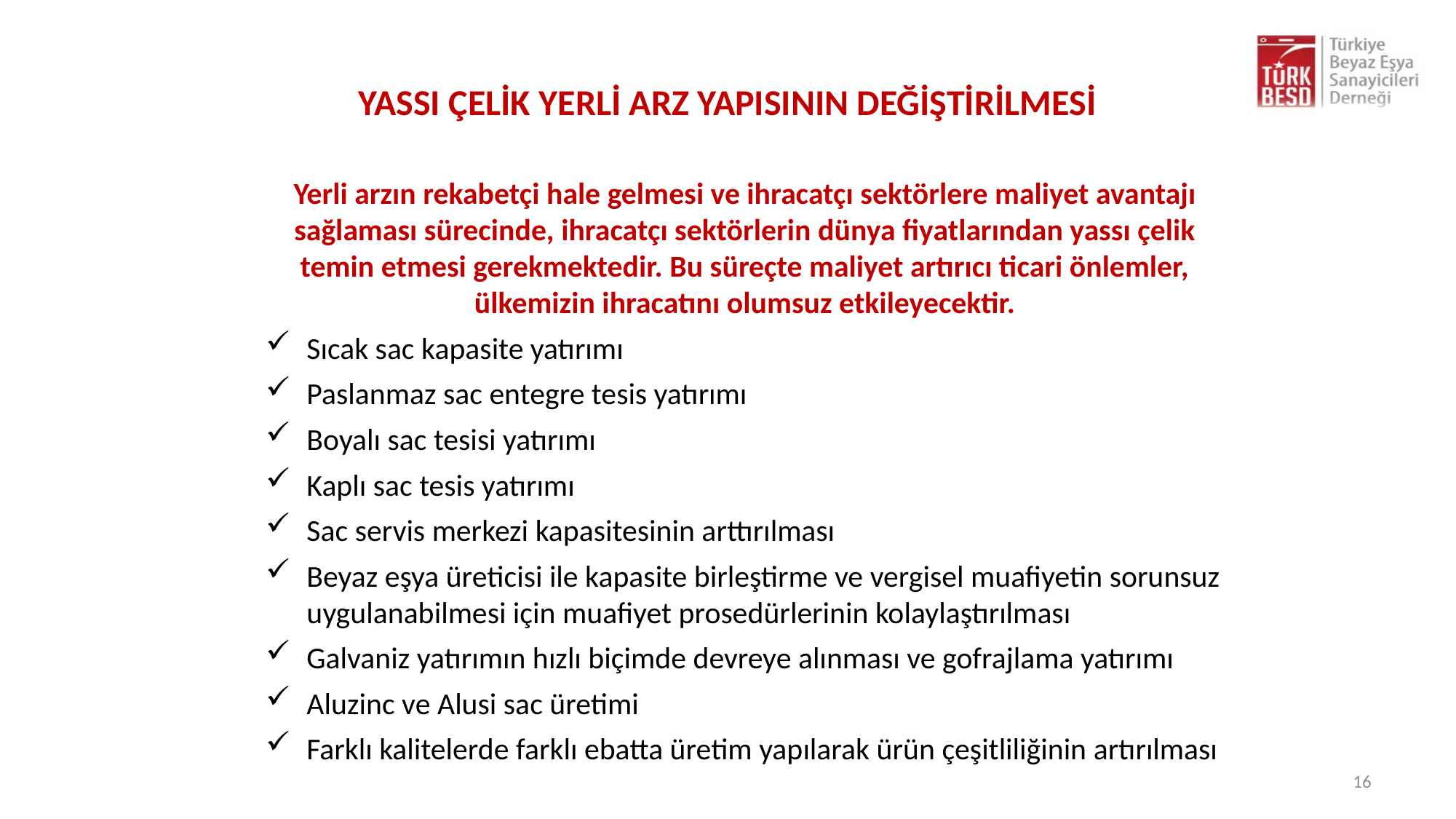

# YASSI ÇELİK YERLİ ARZ YAPISININ DEĞİŞTİRİLMESİ
Yerli arzın rekabetçi hale gelmesi ve ihracatçı sektörlere maliyet avantajı sağlaması sürecinde, ihracatçı sektörlerin dünya fiyatlarından yassı çelik temin etmesi gerekmektedir. Bu süreçte maliyet artırıcı ticari önlemler, ülkemizin ihracatını olumsuz etkileyecektir.
Sıcak sac kapasite yatırımı
Paslanmaz sac entegre tesis yatırımı
Boyalı sac tesisi yatırımı
Kaplı sac tesis yatırımı
Sac servis merkezi kapasitesinin arttırılması
Beyaz eşya üreticisi ile kapasite birleştirme ve vergisel muafiyetin sorunsuz uygulanabilmesi için muafiyet prosedürlerinin kolaylaştırılması
Galvaniz yatırımın hızlı biçimde devreye alınması ve gofrajlama yatırımı
Aluzinc ve Alusi sac üretimi
Farklı kalitelerde farklı ebatta üretim yapılarak ürün çeşitliliğinin artırılması
16